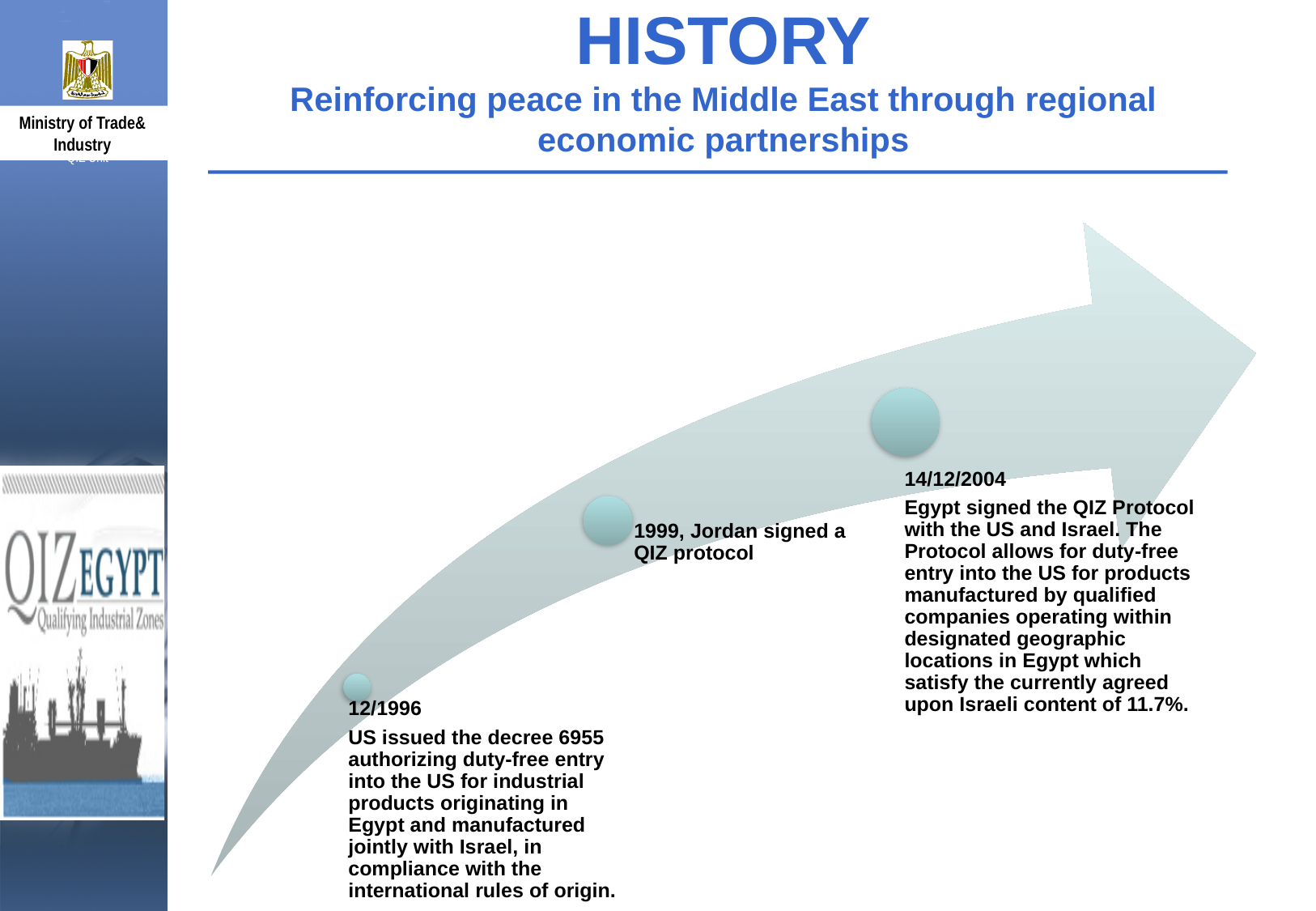

# HISTORY Reinforcing peace in the Middle East through regional economic partnerships
12/1996
US issued the decree 6955 authorizing duty-free entry into the US for industrial products originating in Egypt and manufactured jointly with Israel, in compliance with the international rules of origin.
1999, Jordan signed a QIZ protocol
14/12/2004
Egypt signed the QIZ Protocol with the US and Israel. The Protocol allows for duty-free entry into the US for products manufactured by qualified companies operating within designated geographic locations in Egypt which satisfy the currently agreed upon Israeli content of 11.7%.